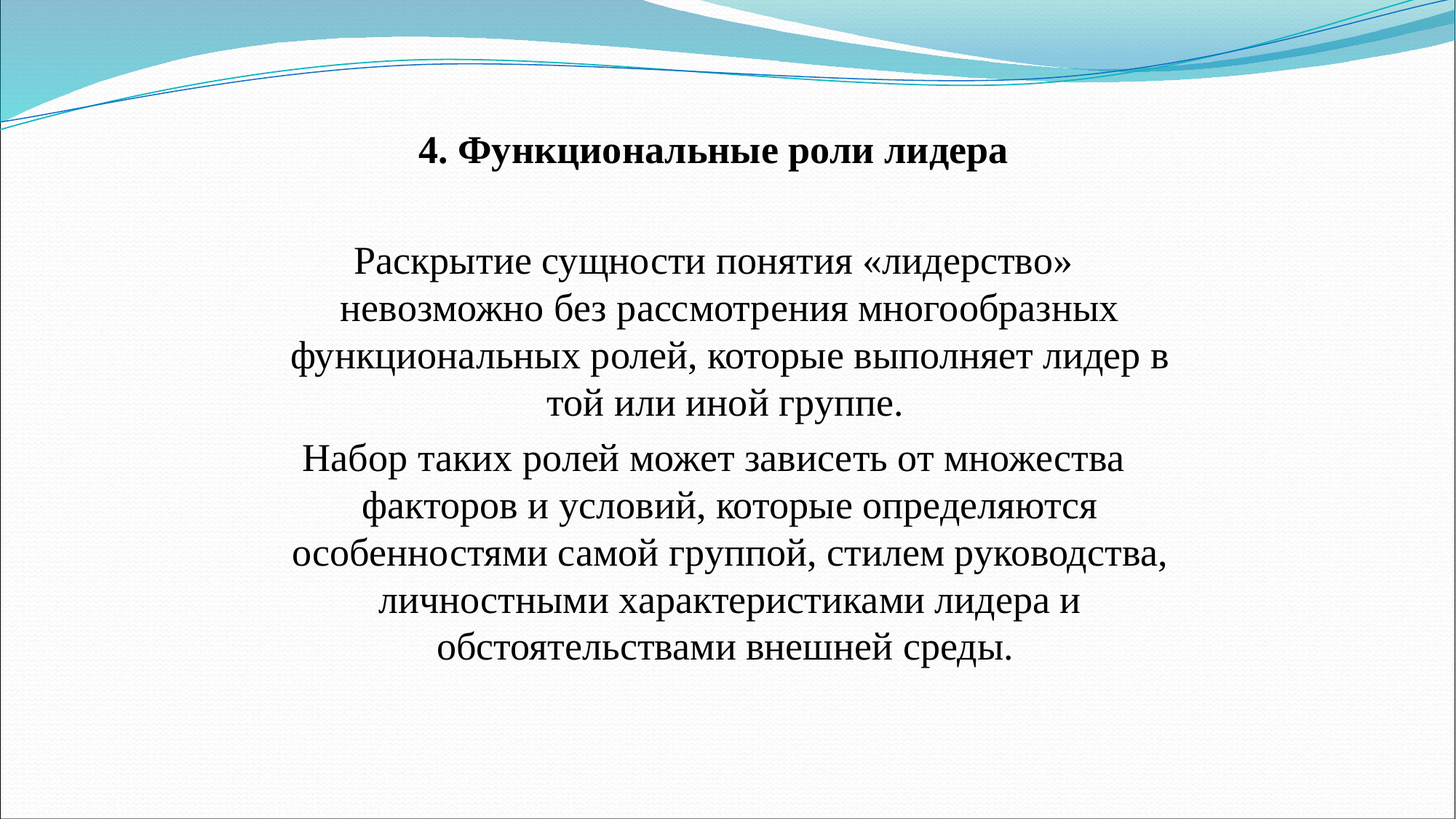

4. Функциональные роли лидера

Раскрытие сущности понятия «лидерство» невозможно без рассмотрения многообразных функциональных ролей, которые выполняет лидер в той или иной группе.
Набор таких ролей может зависеть от множества факторов и условий, которые определяются особенностями самой группой, стилем руководства, личностными характеристиками лидера и обстоятельствами внешней среды.